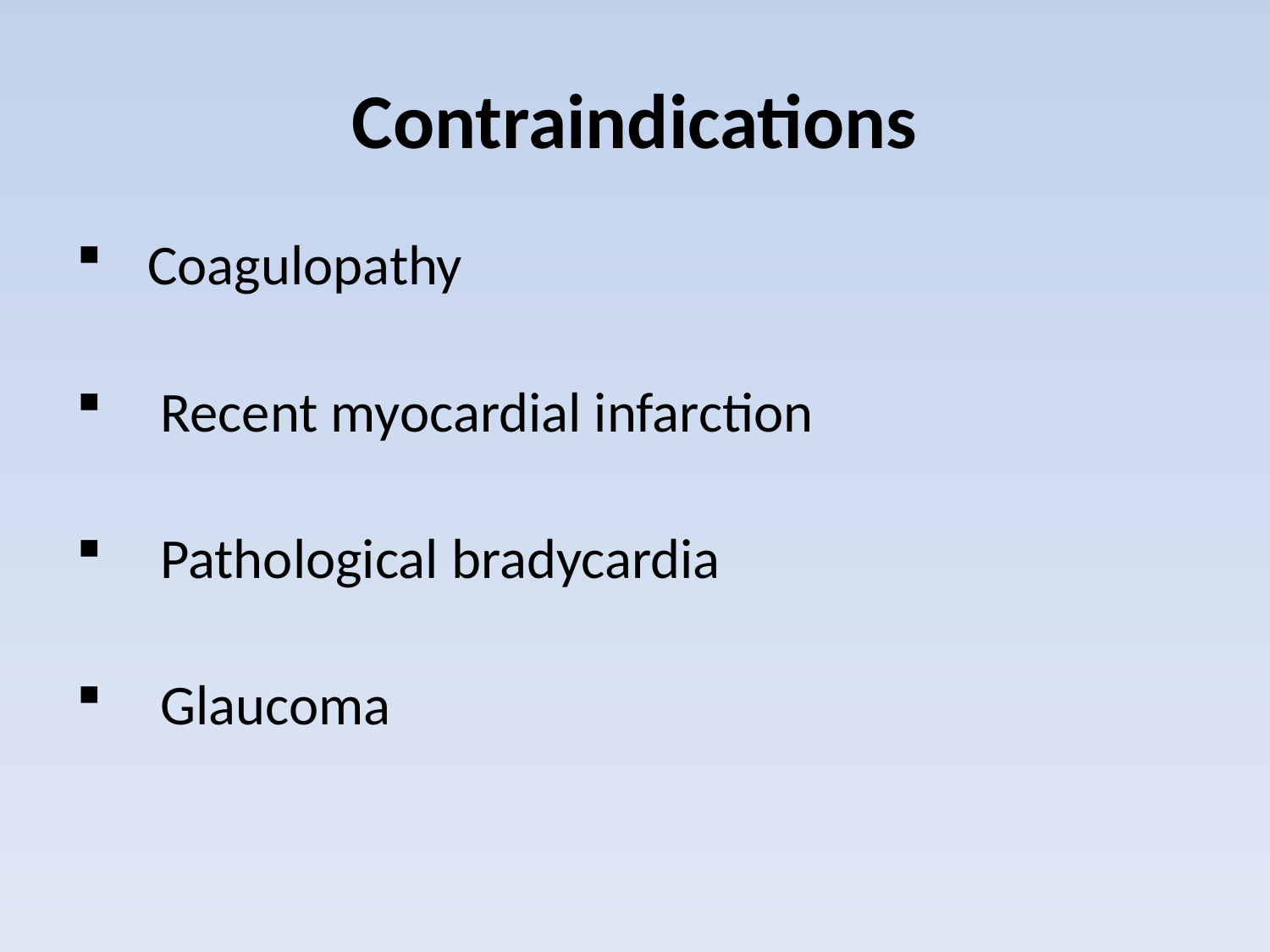

# Contraindications
Coagulopathy
 Recent myocardial infarction
 Pathological bradycardia
 Glaucoma